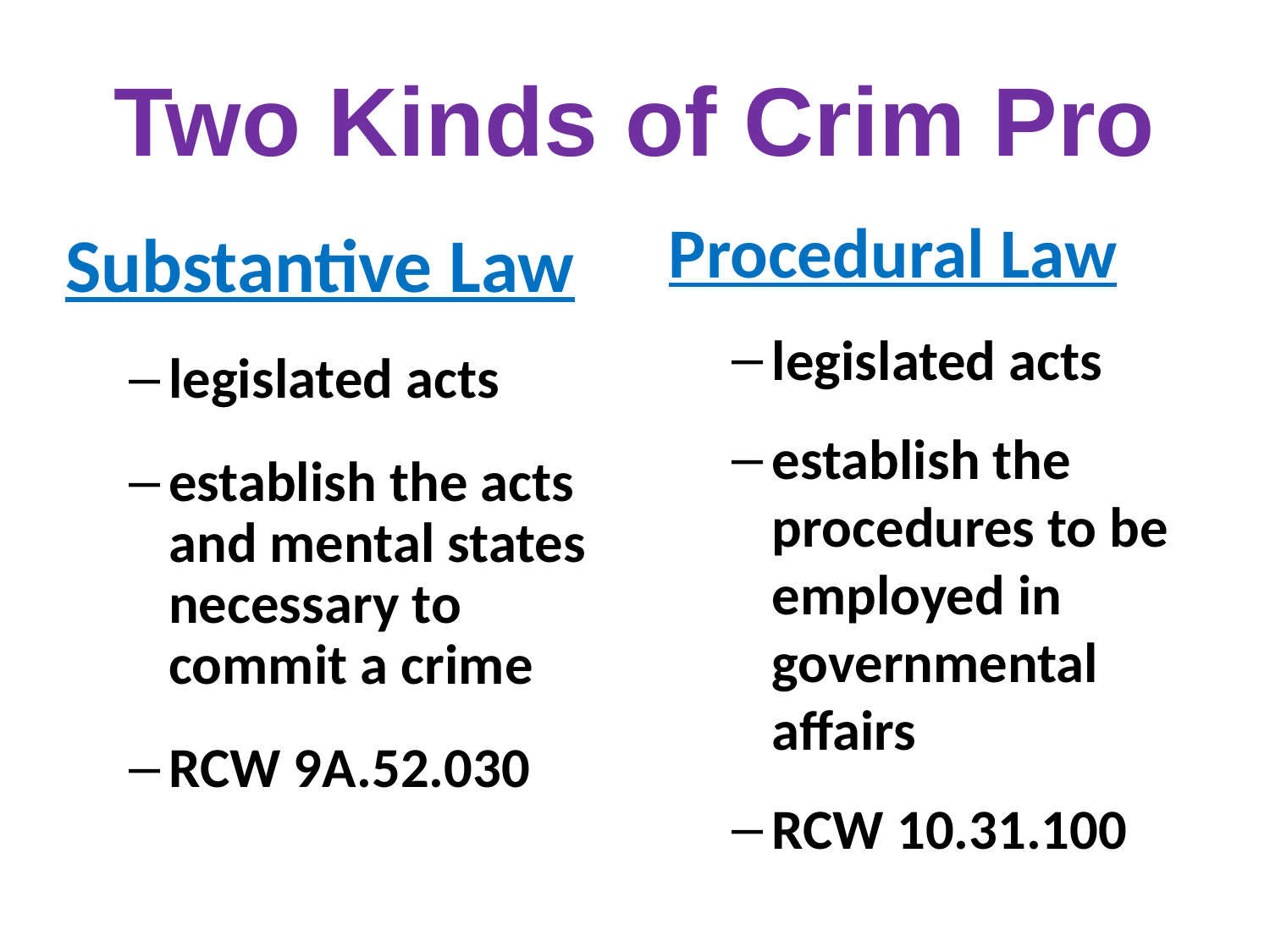

# Two Kinds of Crim Pro
Substantive Law
legislated acts
establish the acts and mental states necessary to commit a crime
RCW 9A.52.030
Procedural Law
legislated acts
establish the procedures to be employed in governmental affairs
RCW 10.31.100